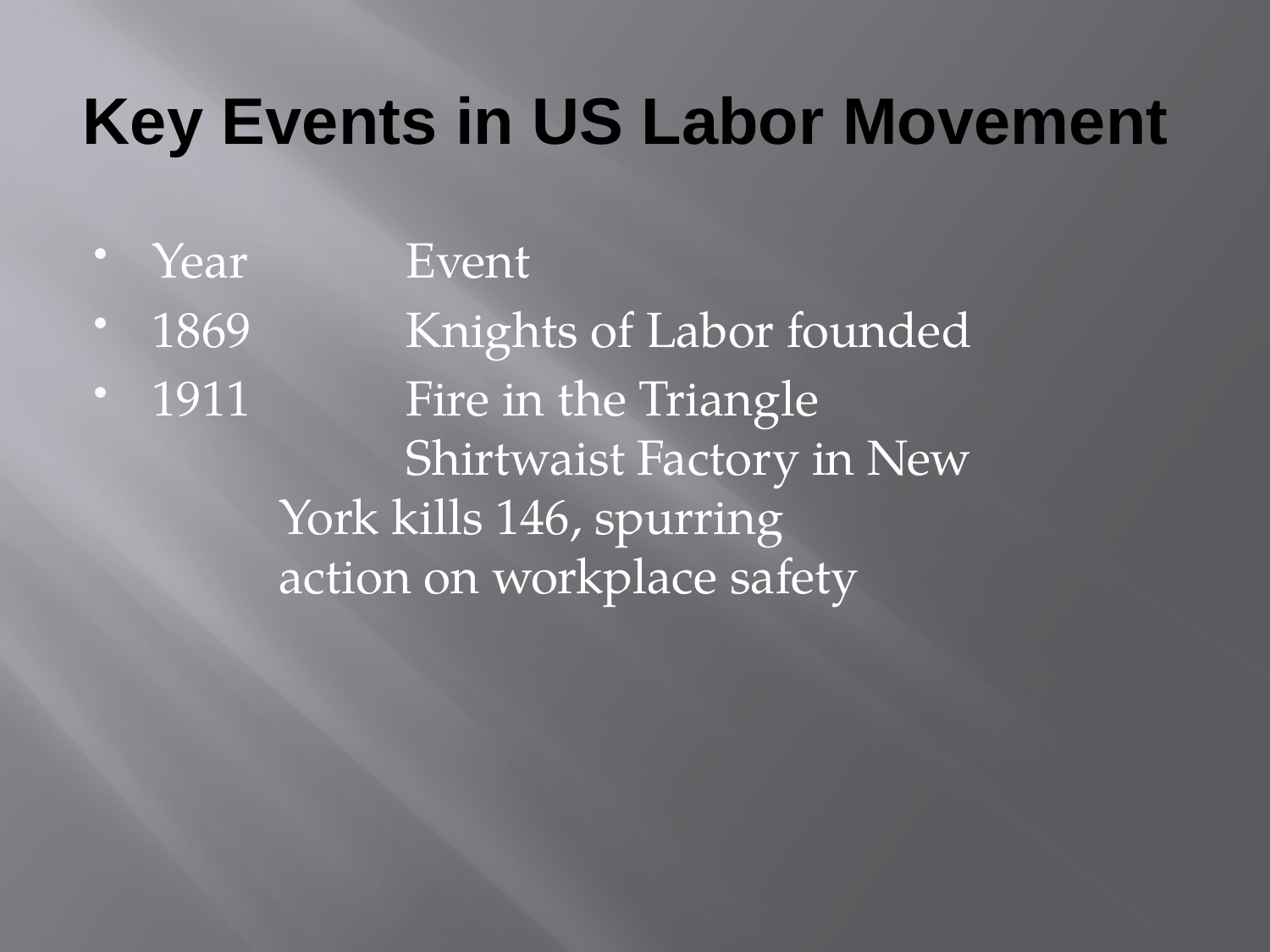

# Key Events in US Labor Movement
Year 		Event
1869		Knights of Labor founded
1911		Fire in the Triangle 					Shirtwaist Factory in New 			York kills 146, spurring 				action on workplace safety